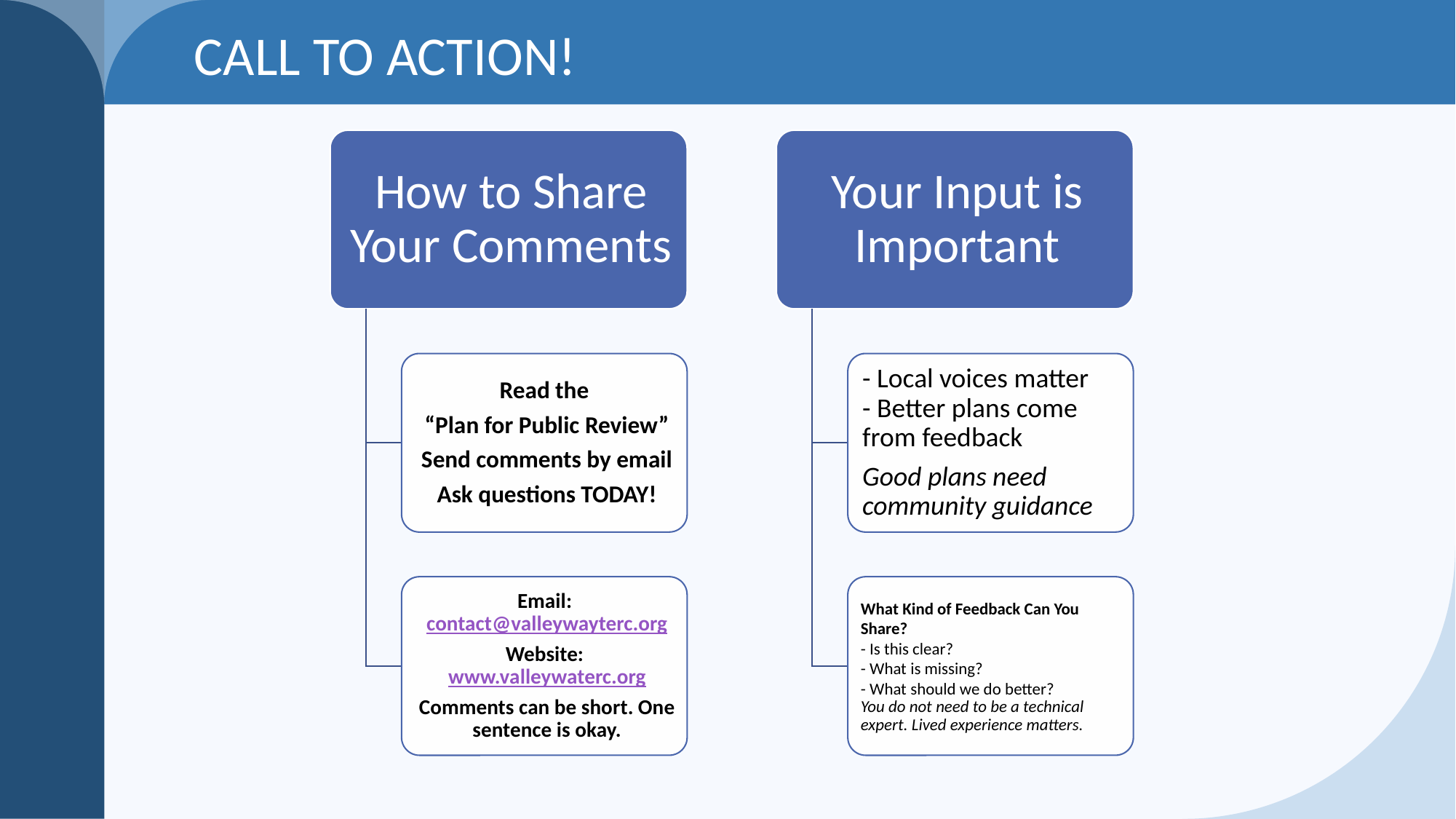

CALL TO ACTION!
How to Share Your Comments
Read the
“Plan for Public Review”
Send comments by email
Ask questions TODAY!
Email: contact@valleywayterc.org
Website: www.valleywaterc.org
Comments can be short. One sentence is okay.
Your Input is Important
- Local voices matter
- Better plans come from feedback
Good plans need community guidance
What Kind of Feedback Can You Share?
- Is this clear?
- What is missing?
- What should we do better?
You do not need to be a technical expert. Lived experience matters.